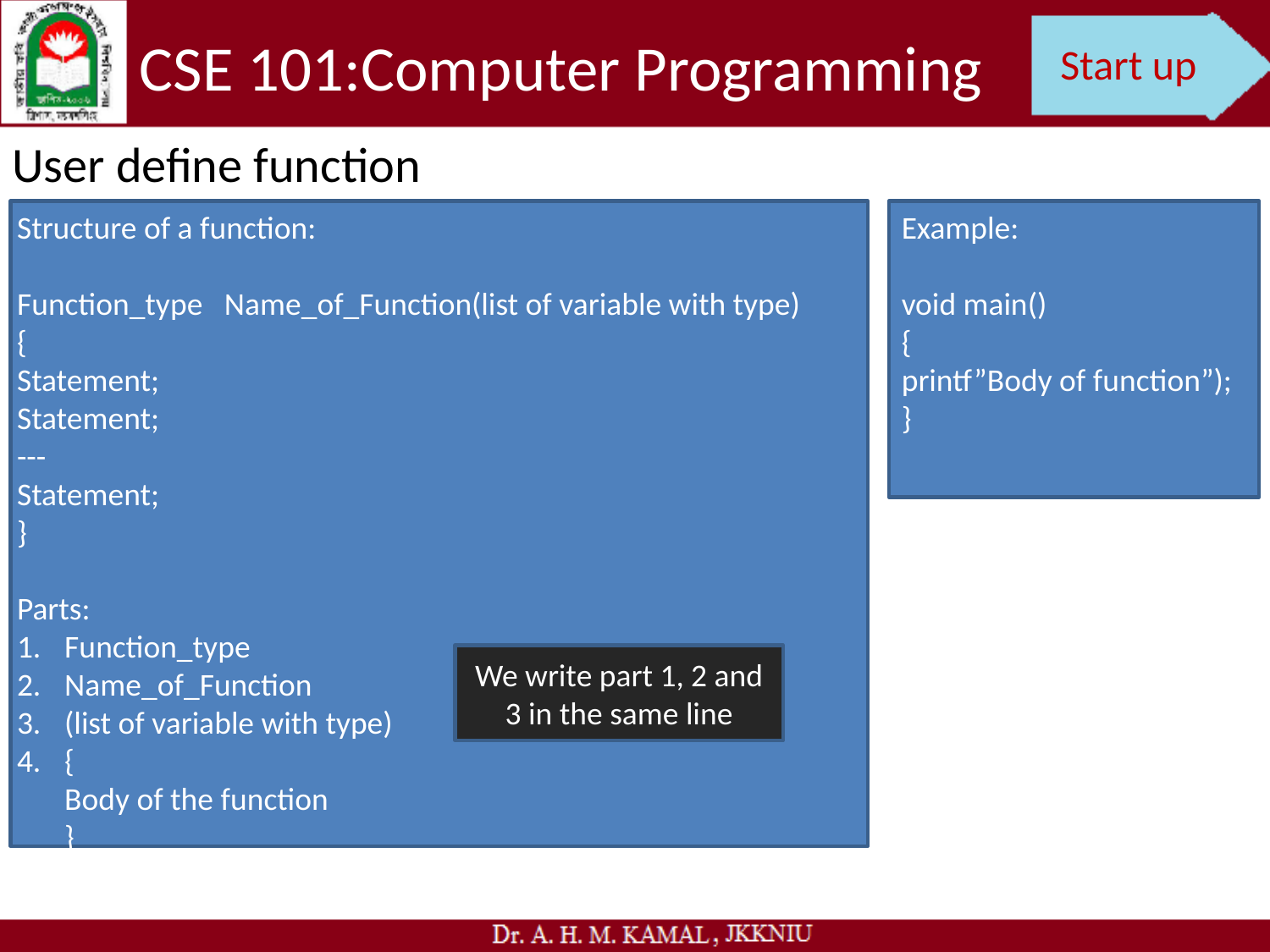

CSE 101:Computer Programming
Start up
User define function
Structure of a function:

Function_type   Name_of_Function(list of variable with type)
{
Statement;
Statement;
---
Statement;
}

Parts:
Function_type
Name_of_Function
(list of variable with type)
{
	Body of the function
	}

Example:

void main()
{
printf”Body of function”);
}
We write part 1, 2 and 3 in the same line